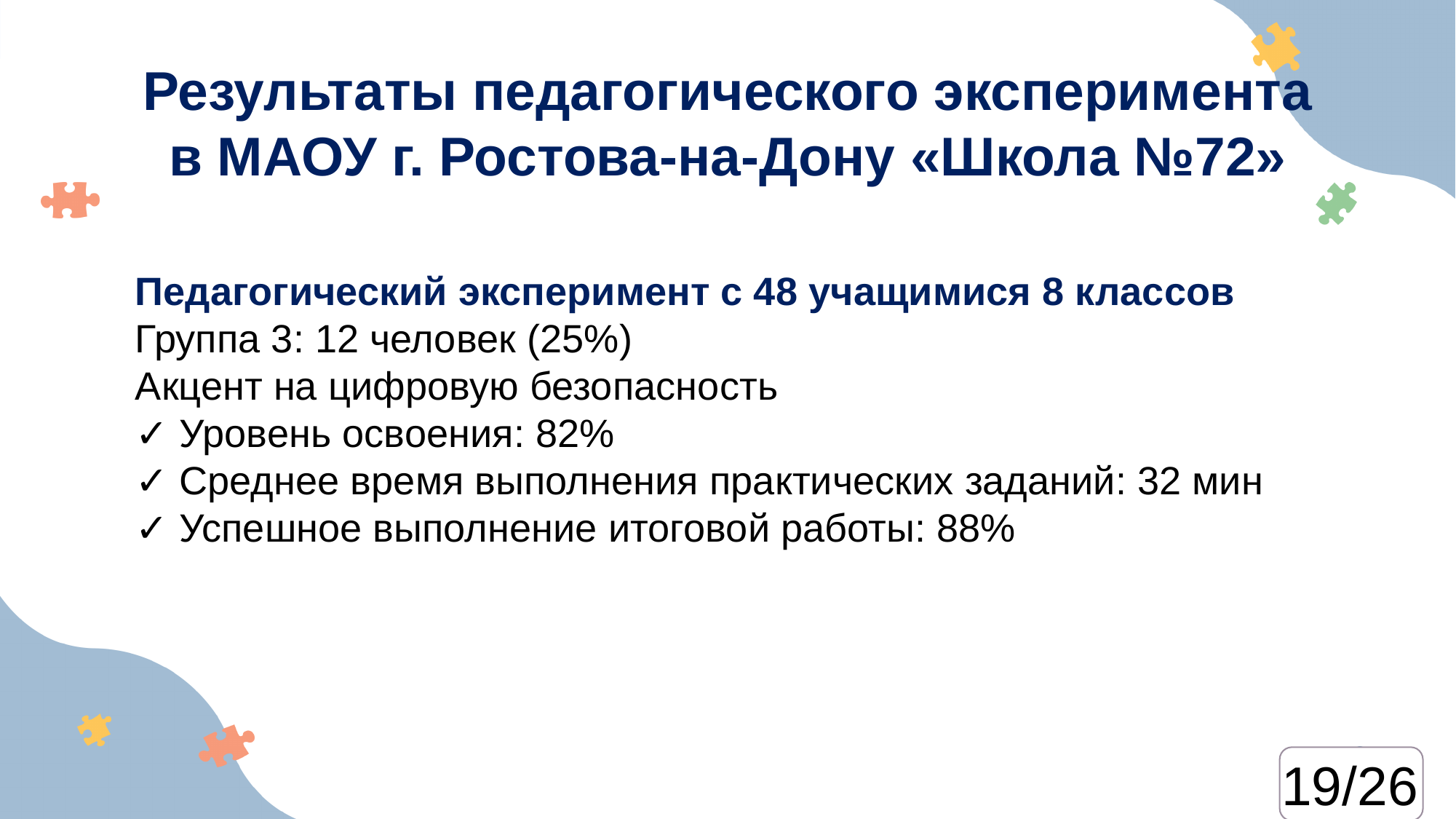

Результаты педагогического эксперимента
в МАОУ г. Ростова-на-Дону «Школа №72»
Педагогический эксперимент с 48 учащимися 8 классов
Группа 3: 12 человек (25%)
Акцент на цифровую безопасность
✓ Уровень освоения: 82%
✓ Среднее время выполнения практических заданий: 32 мин
✓ Успешное выполнение итоговой работы: 88%
19/26